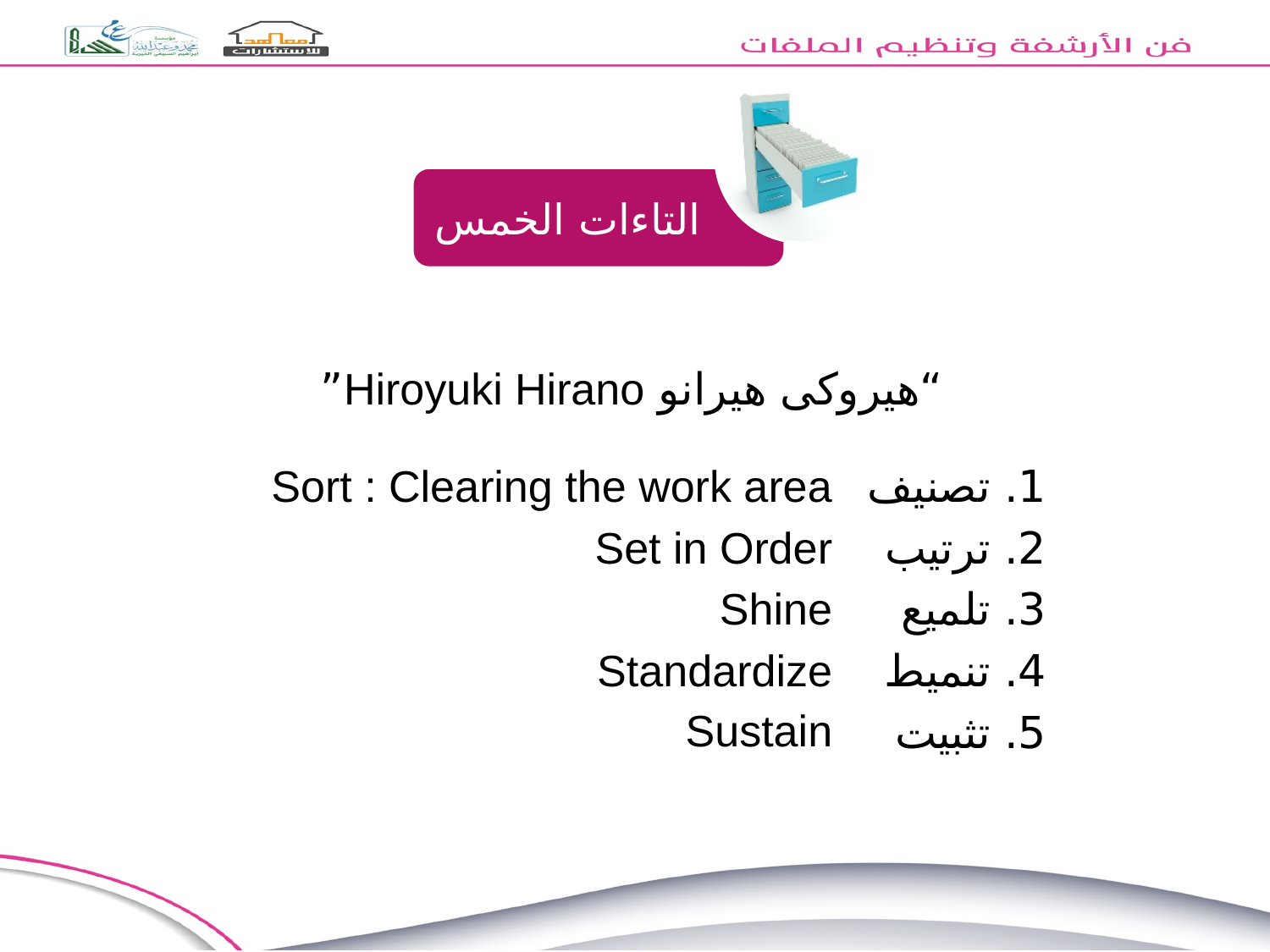

التاءات الخمس
  “هيروكى هيرانو Hiroyuki Hirano”
| Sort : Clearing the work area | 1. تصنيف |
| --- | --- |
| Set in Order | 2. ترتيب |
| Shine | 3. تلميع |
| Standardize | 4. تنميط |
| Sustain | 5. تثبيت |